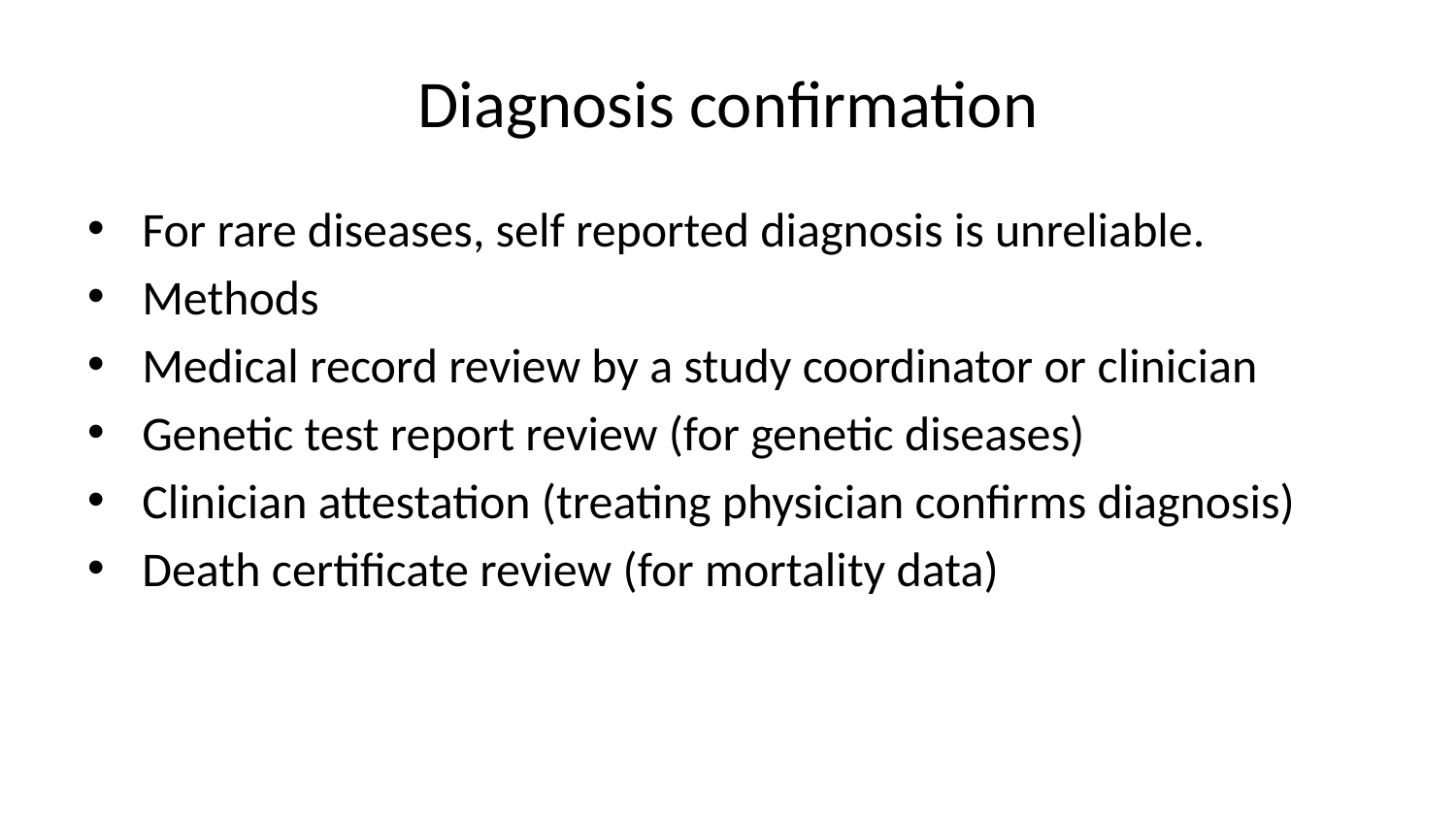

# Diagnosis confirmation
For rare diseases, self reported diagnosis is unreliable.
Methods
Medical record review by a study coordinator or clinician
Genetic test report review (for genetic diseases)
Clinician attestation (treating physician confirms diagnosis)
Death certificate review (for mortality data)